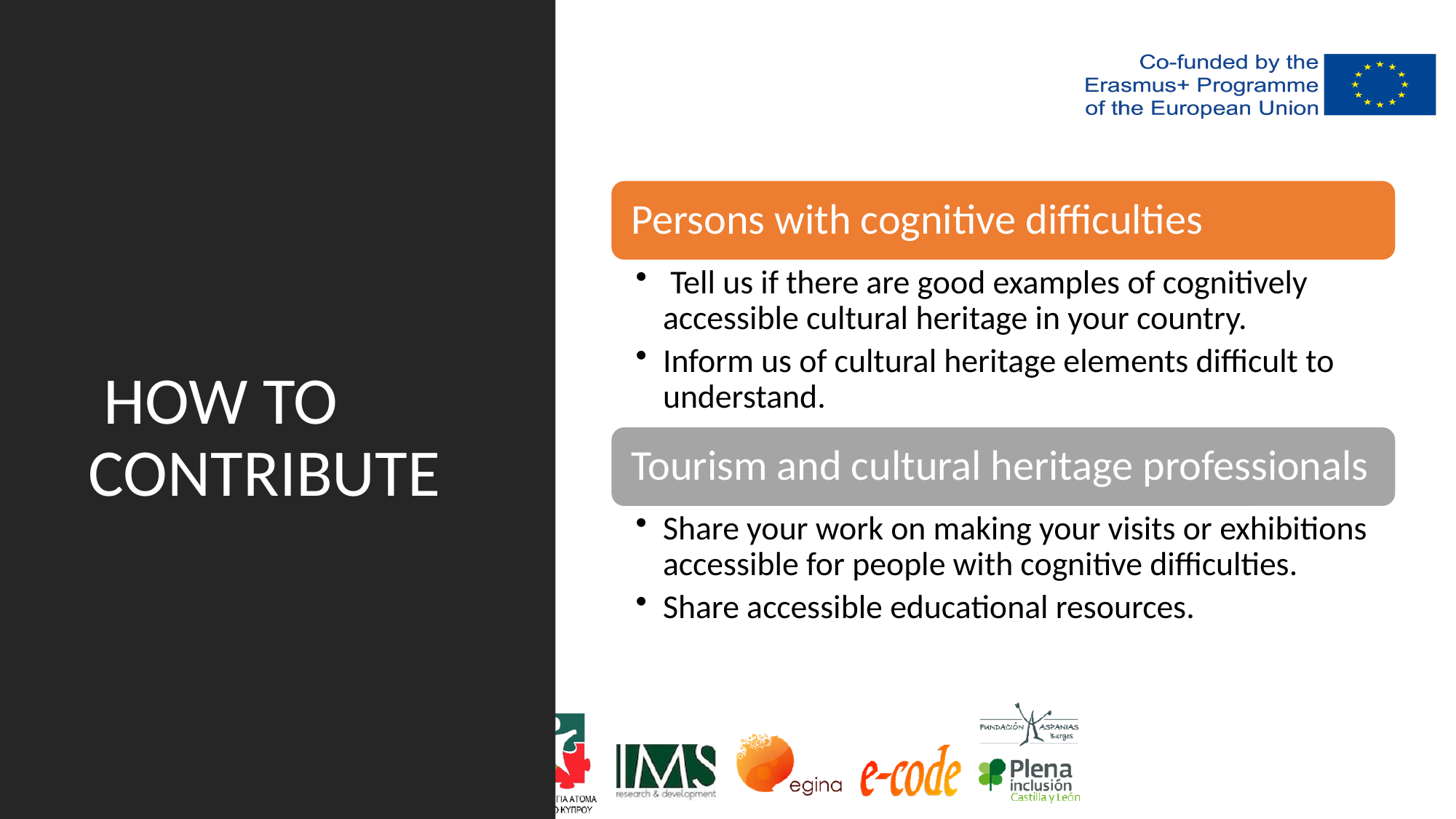

# HOW TO CONTRIBUTE
Persons with cognitive difficulties
 Tell us if there are good examples of cognitively accessible cultural heritage in your country.
Inform us of cultural heritage elements difficult to understand.
Tourism and cultural heritage professionals
Share your work on making your visits or exhibitions accessible for people with cognitive difficulties.
Share accessible educational resources.